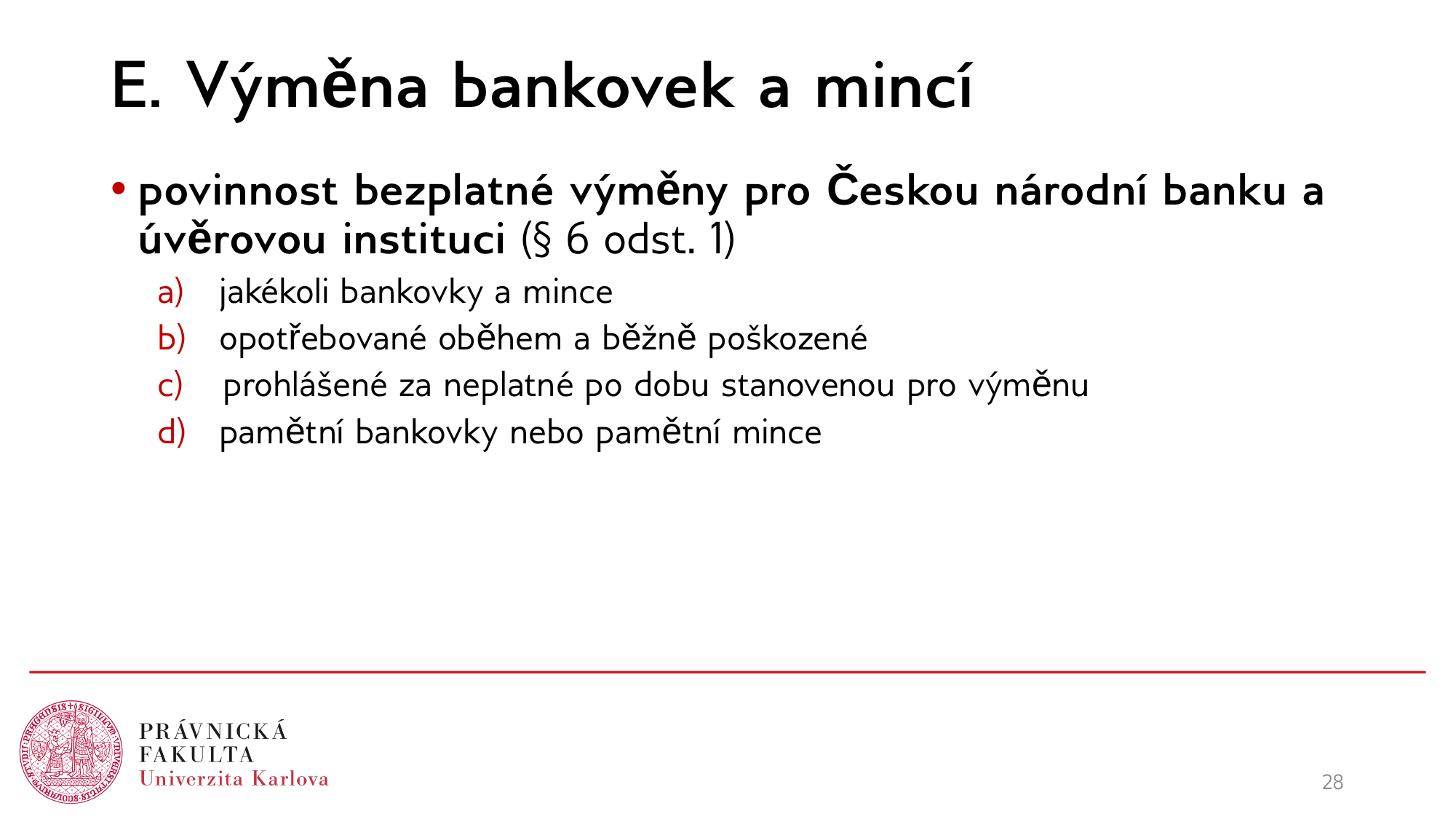

# E. Výměna bankovek a mincí
povinnost bezplatné výměny pro Českou národní banku a úvěrovou instituci (§ 6 odst. 1)
jakékoli bankovky a mince
opotřebované oběhem a běžně poškozené
 prohlášené za neplatné po dobu stanovenou pro výměnu
pamětní bankovky nebo pamětní mince

28